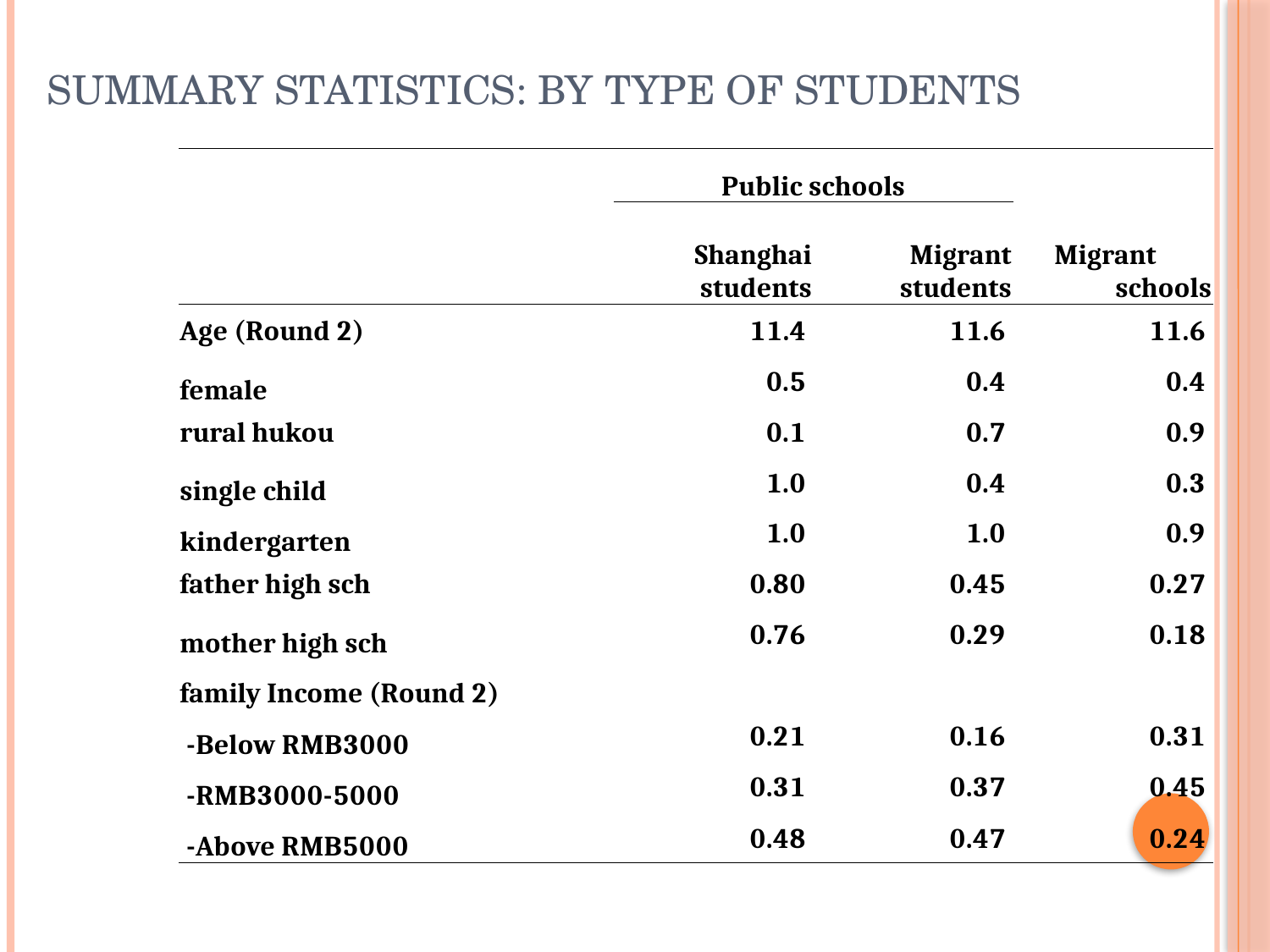

# Summary statistics: by type of students
|  | Public schools |  | Migrant schools |
| --- | --- | --- | --- |
|  | Shanghai students | Migrant students |  |
| Age (Round 2) | 11.4 | 11.6 | 11.6 |
| female | 0.5 | 0.4 | 0.4 |
| rural hukou | 0.1 | 0.7 | 0.9 |
| single child | 1.0 | 0.4 | 0.3 |
| kindergarten | 1.0 | 1.0 | 0.9 |
| father high sch | 0.80 | 0.45 | 0.27 |
| mother high sch | 0.76 | 0.29 | 0.18 |
| family Income (Round 2) |  |  |  |
| -Below RMB3000 | 0.21 | 0.16 | 0.31 |
| -RMB3000-5000 | 0.31 | 0.37 | 0.45 |
| -Above RMB5000 | 0.48 | 0.47 | 0.24 |